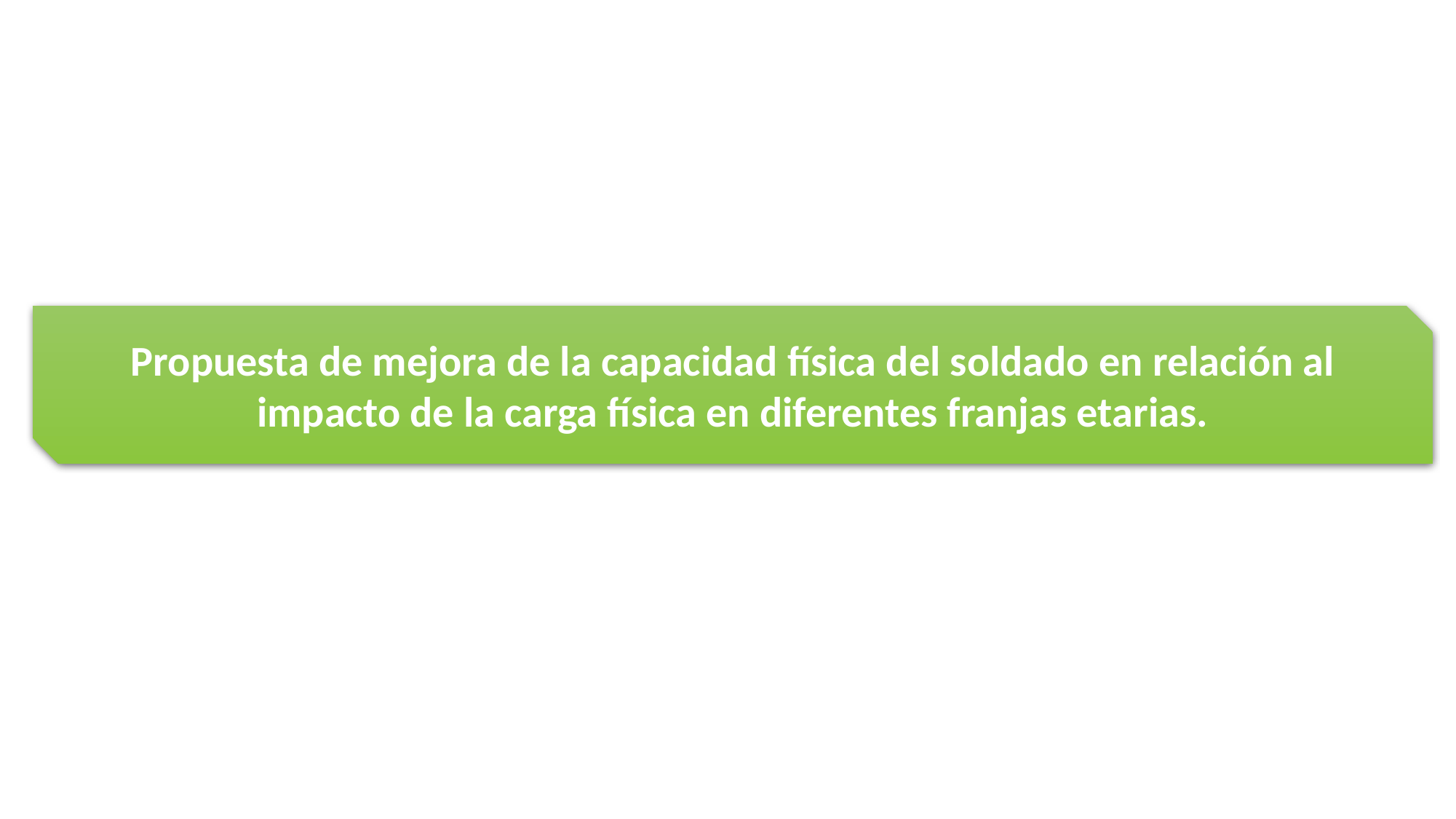

Propuesta de mejora de la capacidad física del soldado en relación al impacto de la carga física en diferentes franjas etarias.